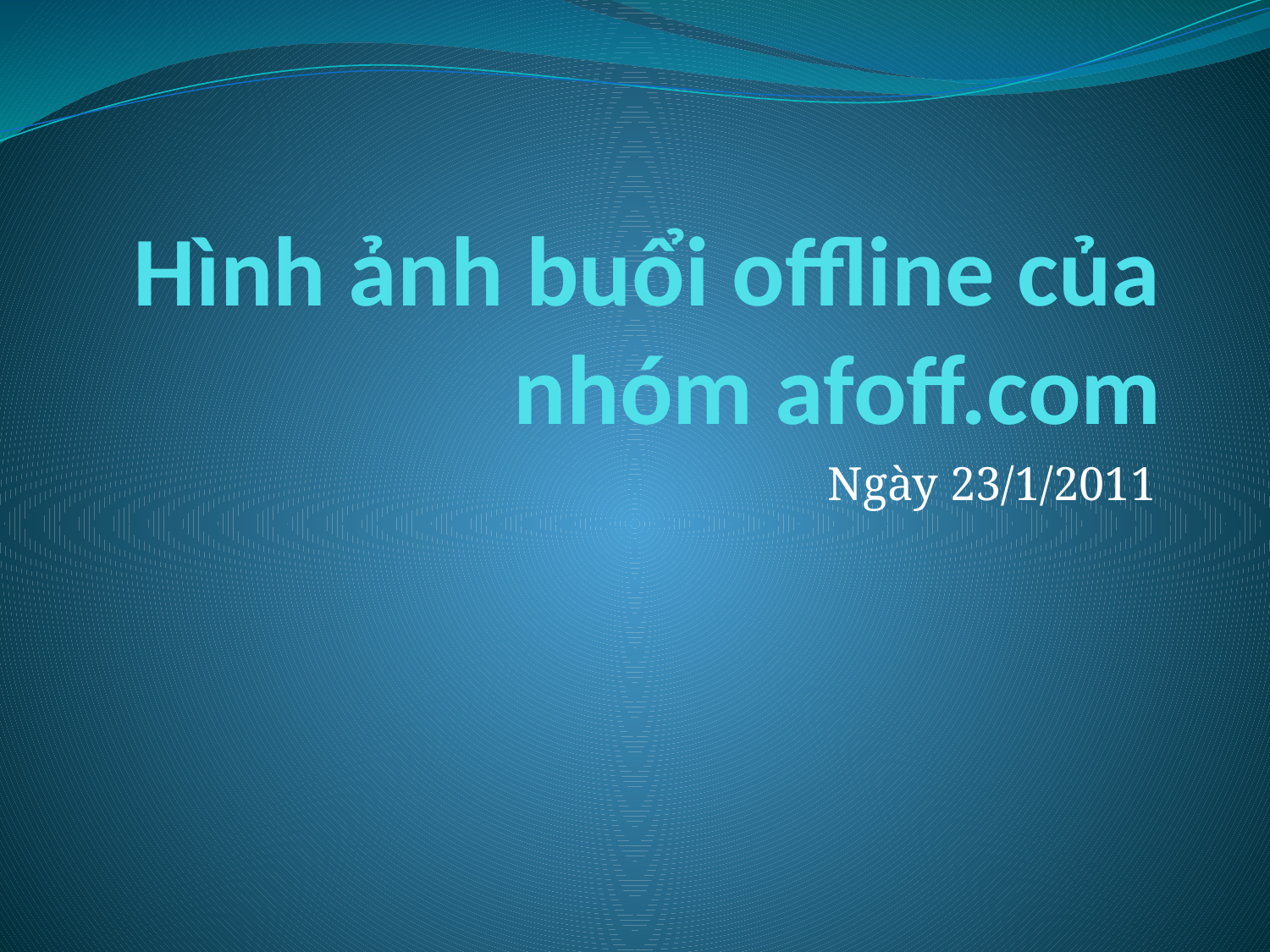

# Hình ảnh buổi offline của nhóm afoff.com
Ngày 23/1/2011